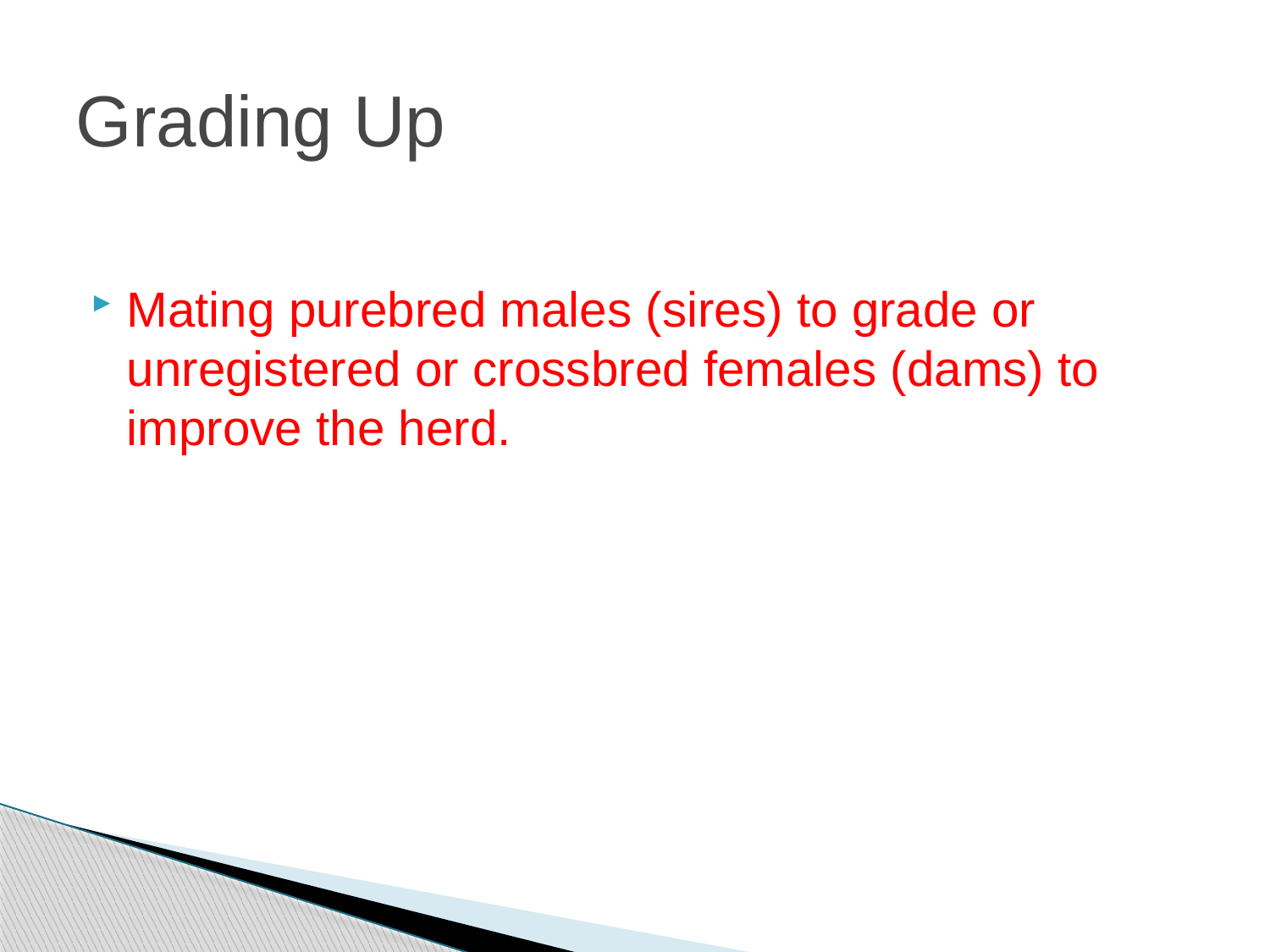

# Grading Up

Mating purebred males (sires) to grade or unregistered or crossbred females (dams) to improve the herd.